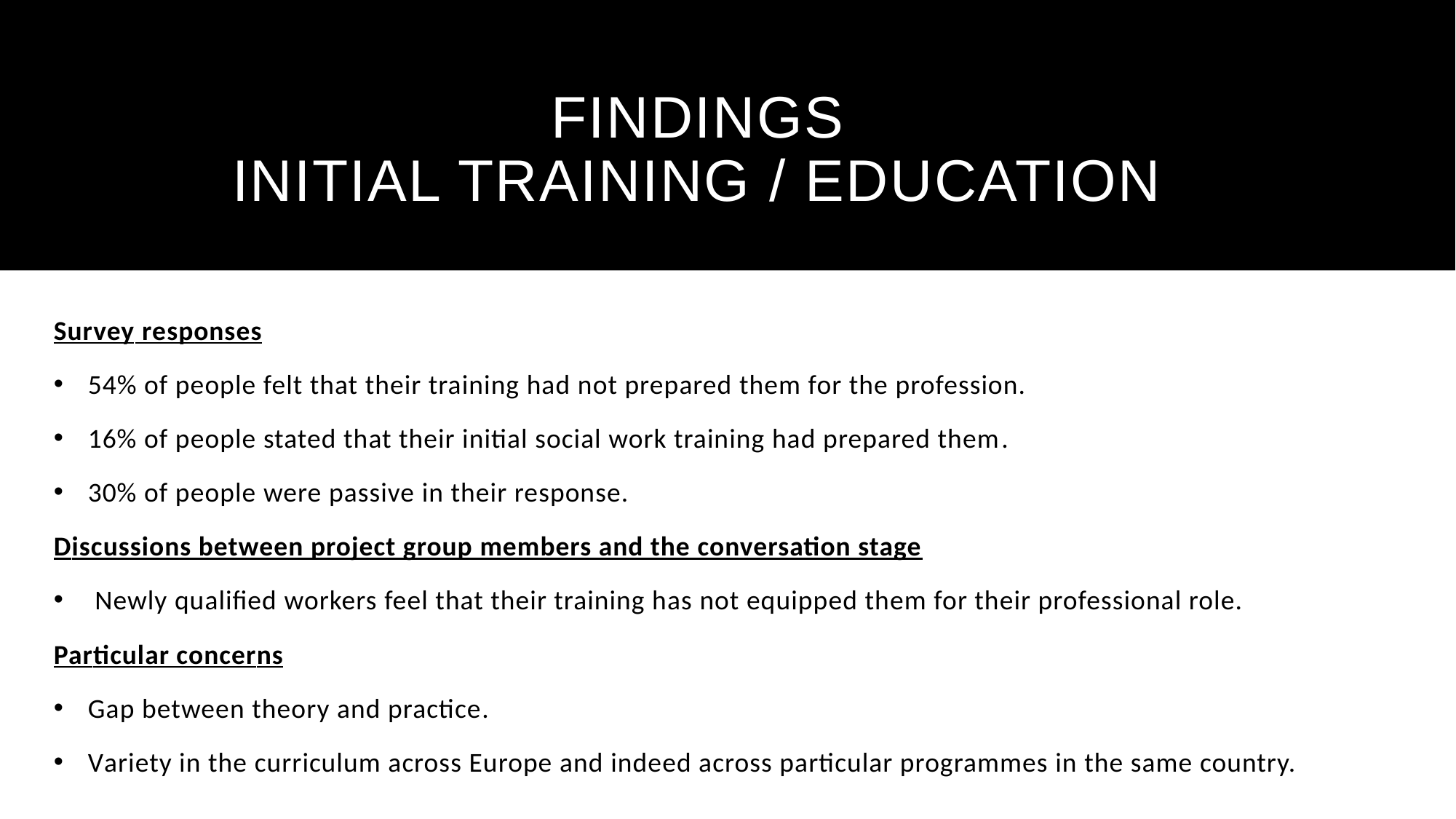

# FINDINGS Initial training / education
Survey responses
54% of people felt that their training had not prepared them for the profession.
16% of people stated that their initial social work training had prepared them.
30% of people were passive in their response.
Discussions between project group members and the conversation stage
 Newly qualified workers feel that their training has not equipped them for their professional role.
Particular concerns
Gap between theory and practice.
Variety in the curriculum across Europe and indeed across particular programmes in the same country.